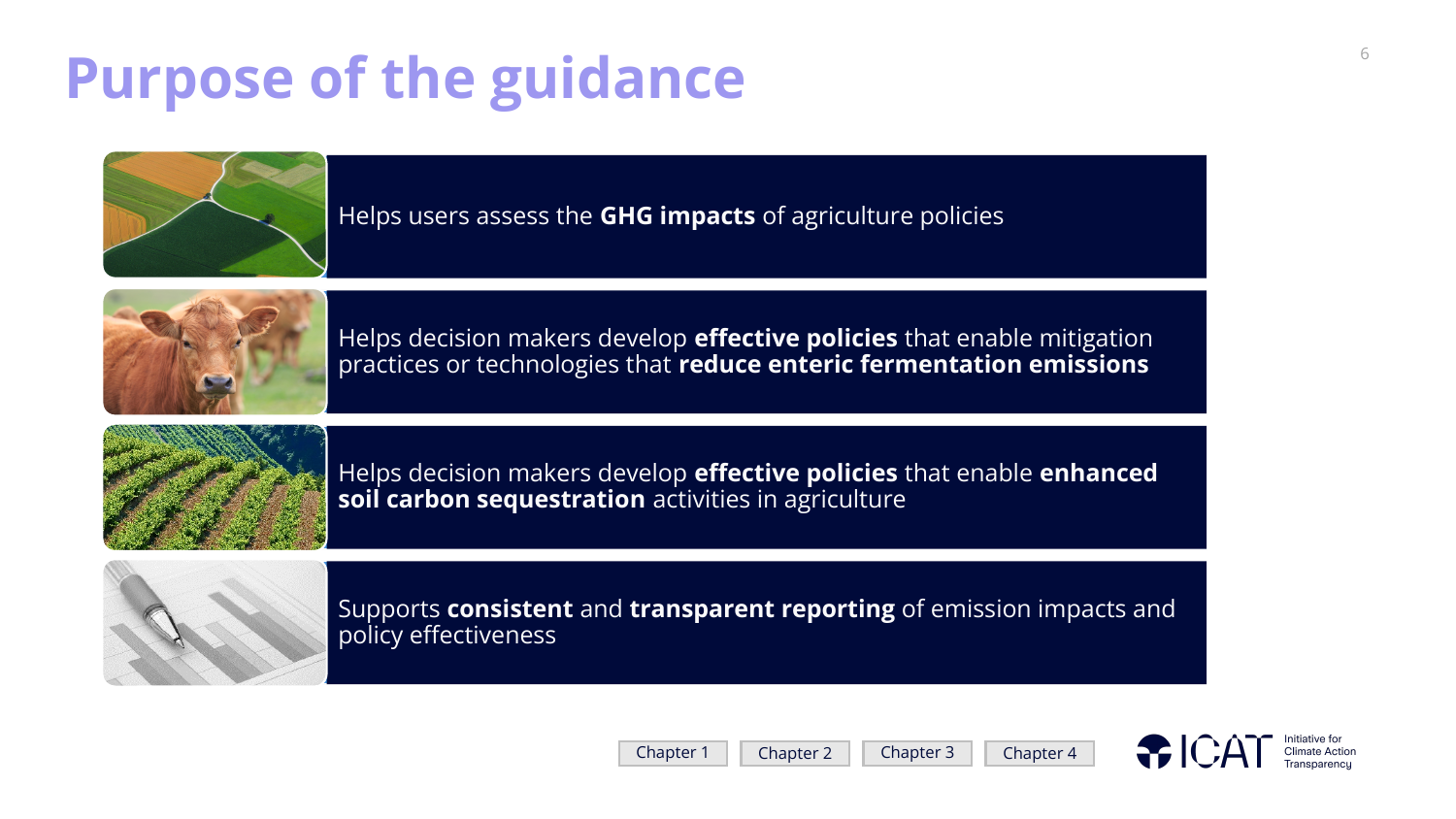

# Purpose of the guidance

Helps users assess the GHG impacts of agriculture policies

Helps decision makers develop effective policies that enable mitigation practices or technologies that reduce enteric fermentation emissions

Helps decision makers develop effective policies that enable enhanced soil carbon sequestration activities in agriculture

Supports consistent and transparent reporting of emission impacts and policy effectiveness

Chapter 1

Chapter 3
Chapter 4
Chapter 2